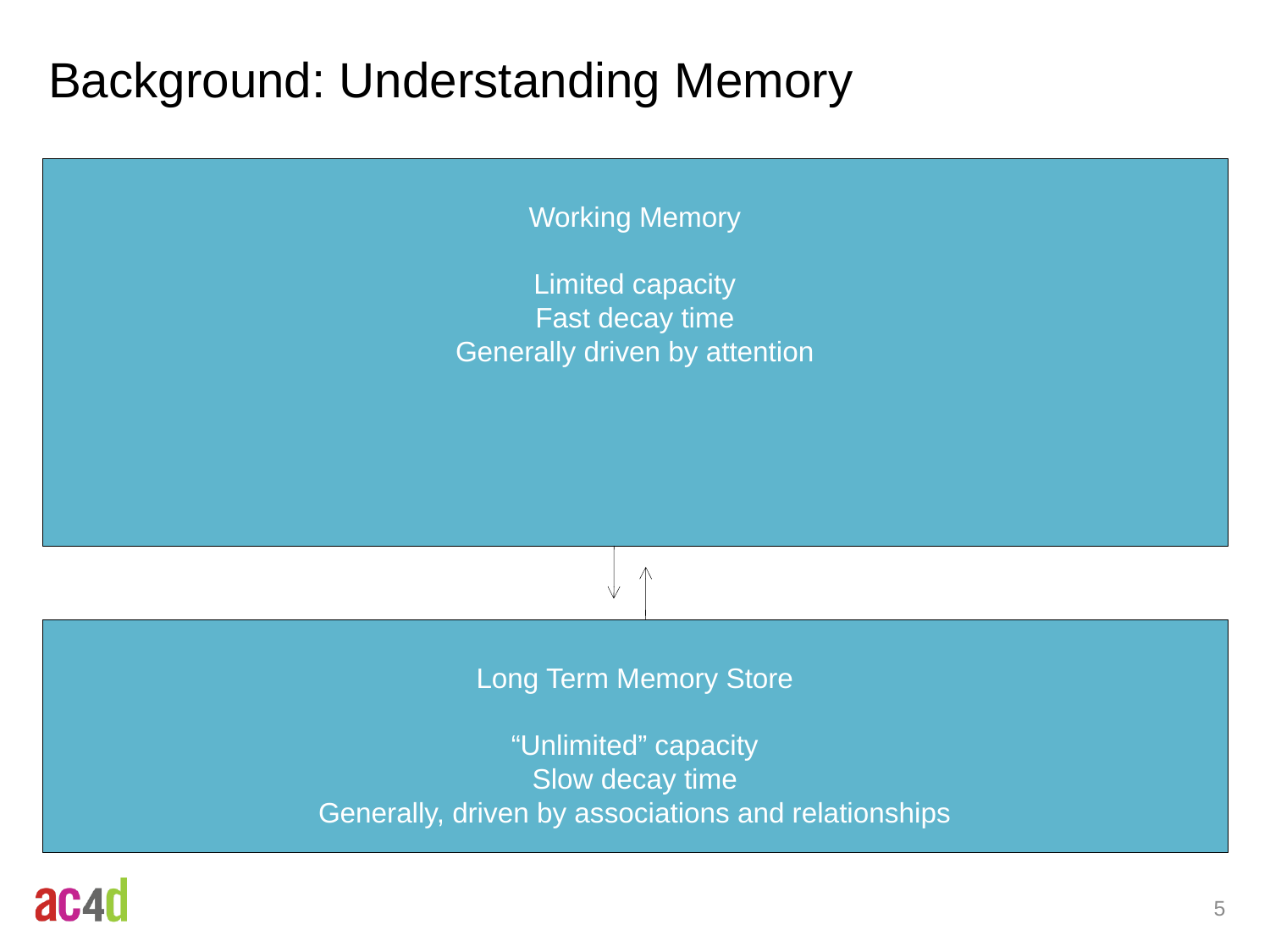

# Background: Understanding Memory

Working Memory

Limited capacity
Fast decay time
Generally driven by attention

Long Term Memory Store

“Unlimited” capacity
Slow decay time
Generally, driven by associations and relationships
5